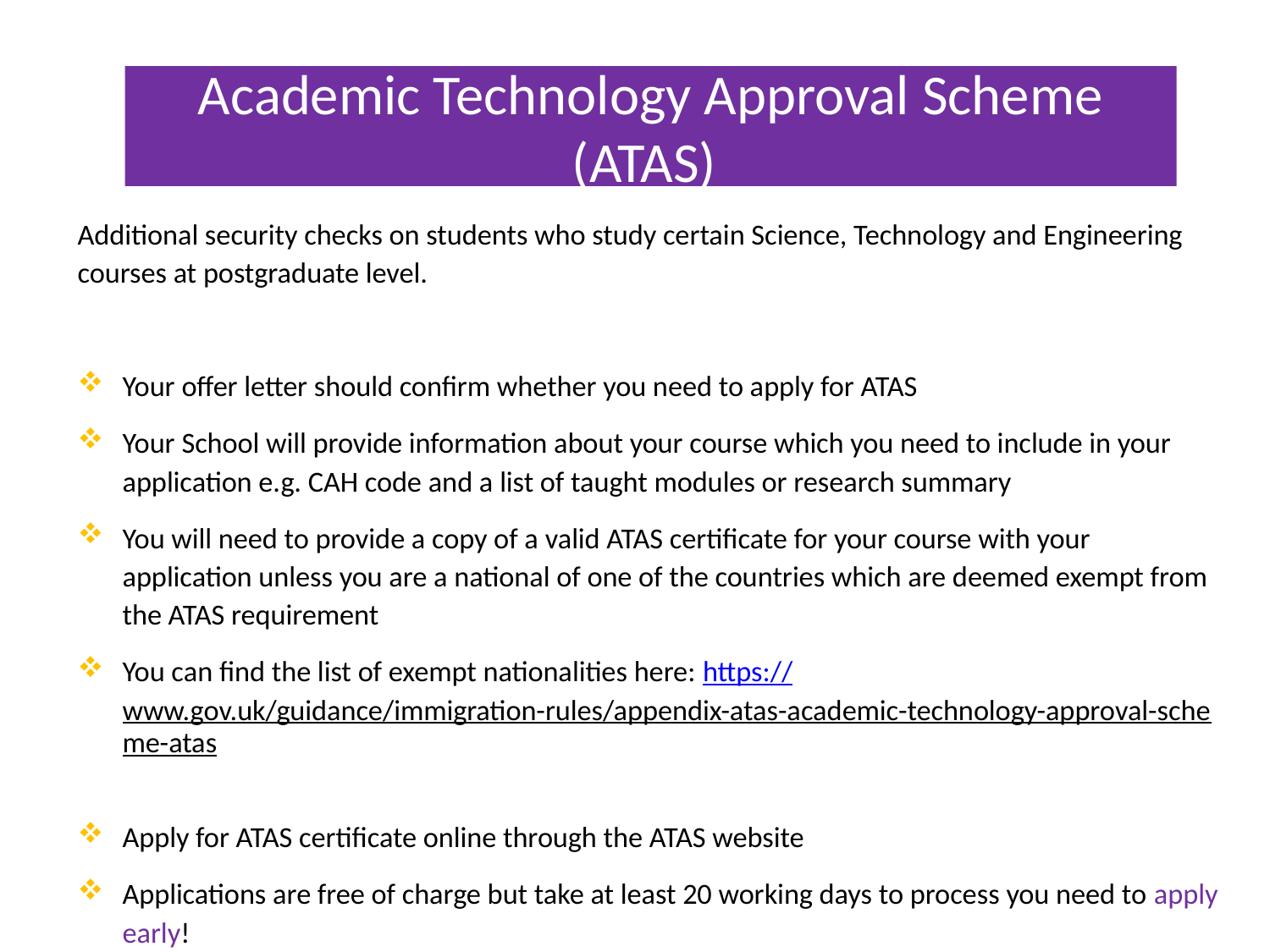

# Academic Technology Approval Scheme (ATAS)
Additional security checks on students who study certain Science, Technology and Engineering courses at postgraduate level.

Your offer letter should confirm whether you need to apply for ATAS
Your School will provide information about your course which you need to include in your application e.g. CAH code and a list of taught modules or research summary
You will need to provide a copy of a valid ATAS certificate for your course with your application unless you are a national of one of the countries which are deemed exempt from the ATAS requirement
You can find the list of exempt nationalities here: https://www.gov.uk/guidance/immigration-rules/appendix-atas-academic-technology-approval-scheme-atas
Apply for ATAS certificate online through the ATAS website
Applications are free of charge but take at least 20 working days to process you need to apply early!